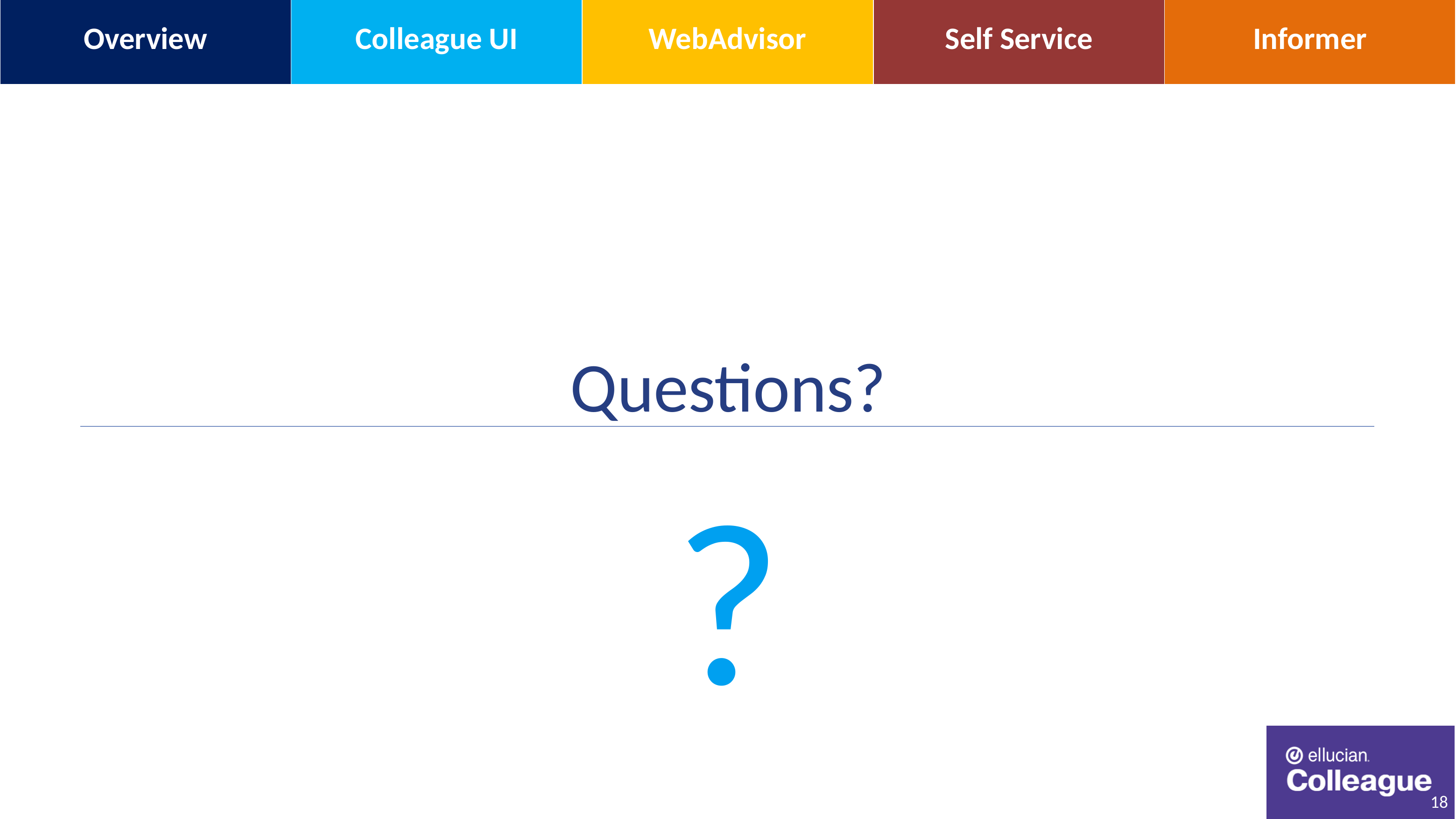

| Overview | Colleague UI | WebAdvisor | Self Service | Informer |
| --- | --- | --- | --- | --- |
Colleague UI
Questions?

?
18